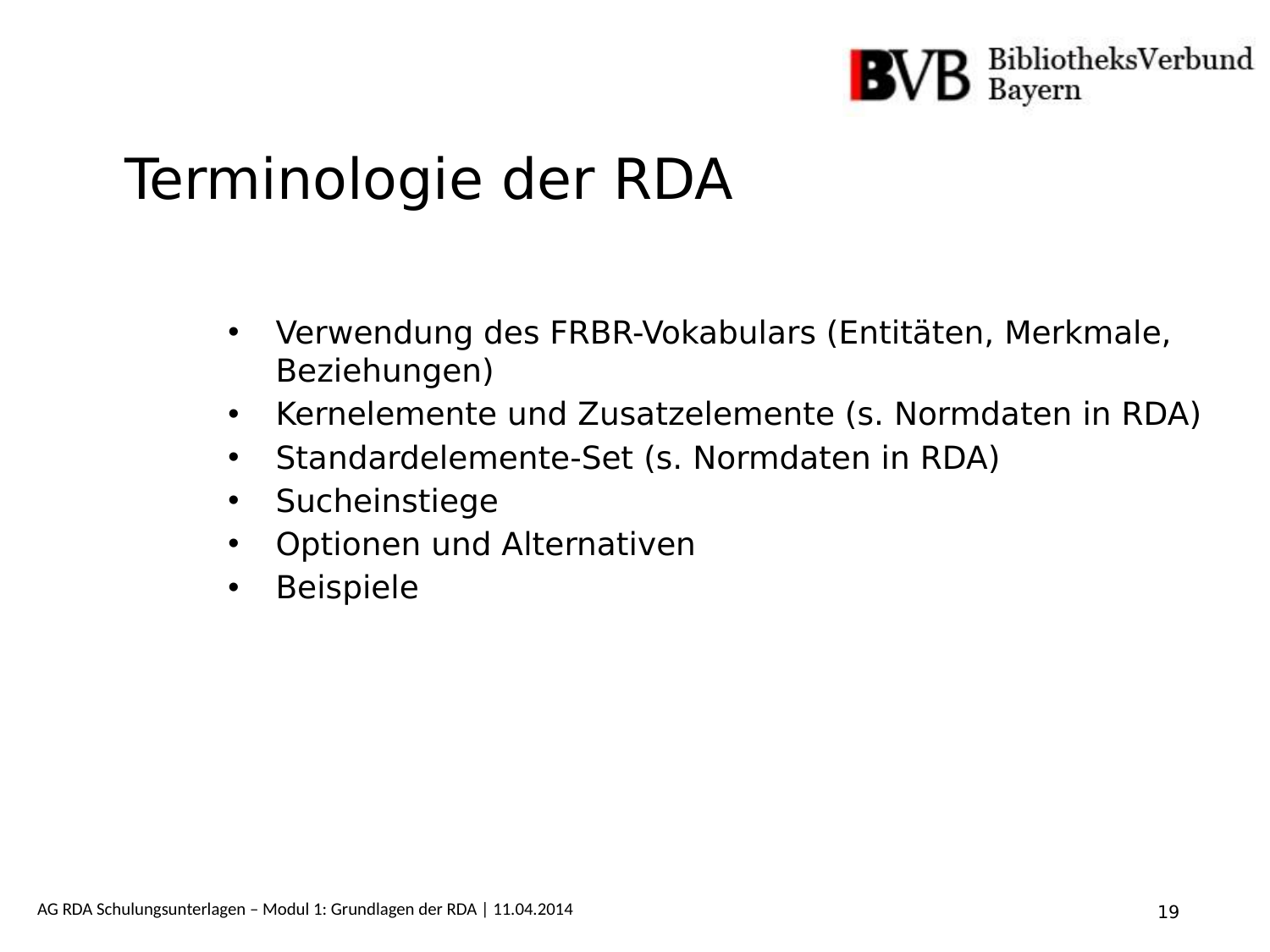

Terminologie der RDA
Verwendung des FRBR-Vokabulars (Entitäten, Merkmale, Beziehungen)
Kernelemente und Zusatzelemente (s. Normdaten in RDA)
Standardelemente-Set (s. Normdaten in RDA)
Sucheinstiege
Optionen und Alternativen
Beispiele